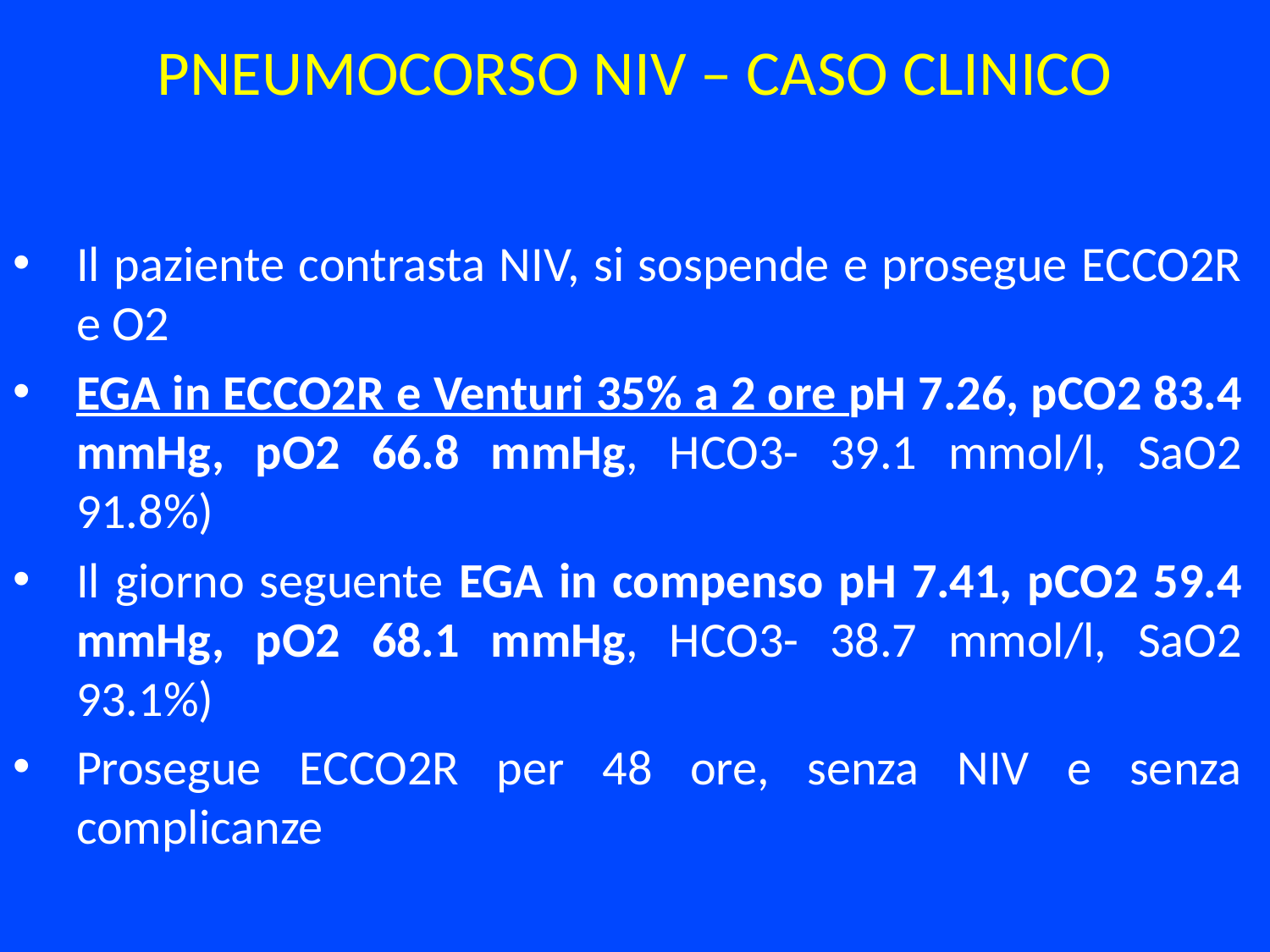

# PNEUMOCORSO NIV – CASO CLINICO
Il paziente contrasta NIV, si sospende e prosegue ECCO2R e O2
EGA in ECCO2R e Venturi 35% a 2 ore pH 7.26, pCO2 83.4 mmHg, pO2 66.8 mmHg, HCO3- 39.1 mmol/l, SaO2 91.8%)
Il giorno seguente EGA in compenso pH 7.41, pCO2 59.4 mmHg, pO2 68.1 mmHg, HCO3- 38.7 mmol/l, SaO2 93.1%)
Prosegue ECCO2R per 48 ore, senza NIV e senza complicanze